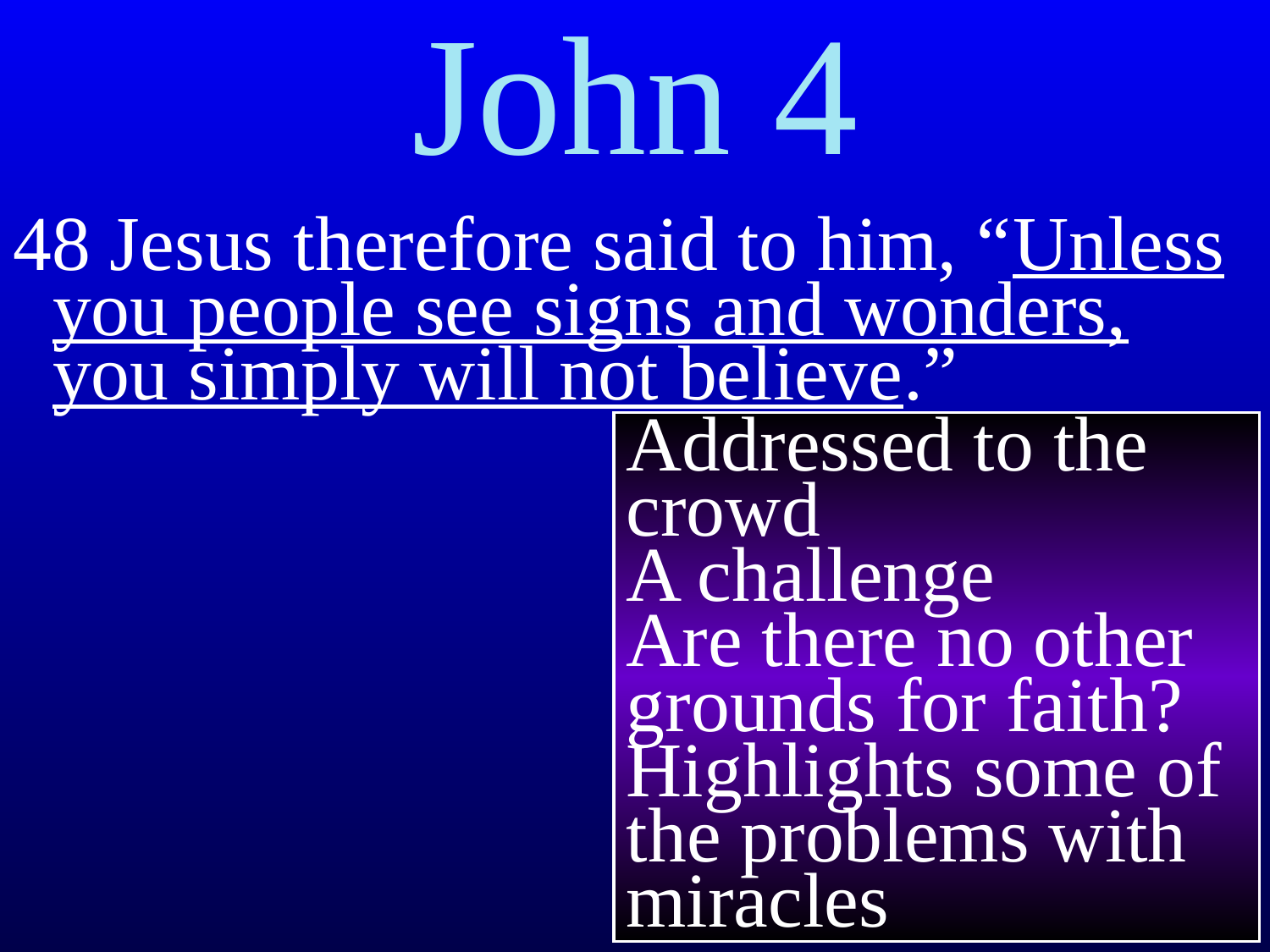

John 4
48 Jesus therefore said to him, “Unless you people see signs and wonders, you simply will not believe.”
Addressed to the crowd
A challenge
Are there no other grounds for faith?
Highlights some of the problems with miracles